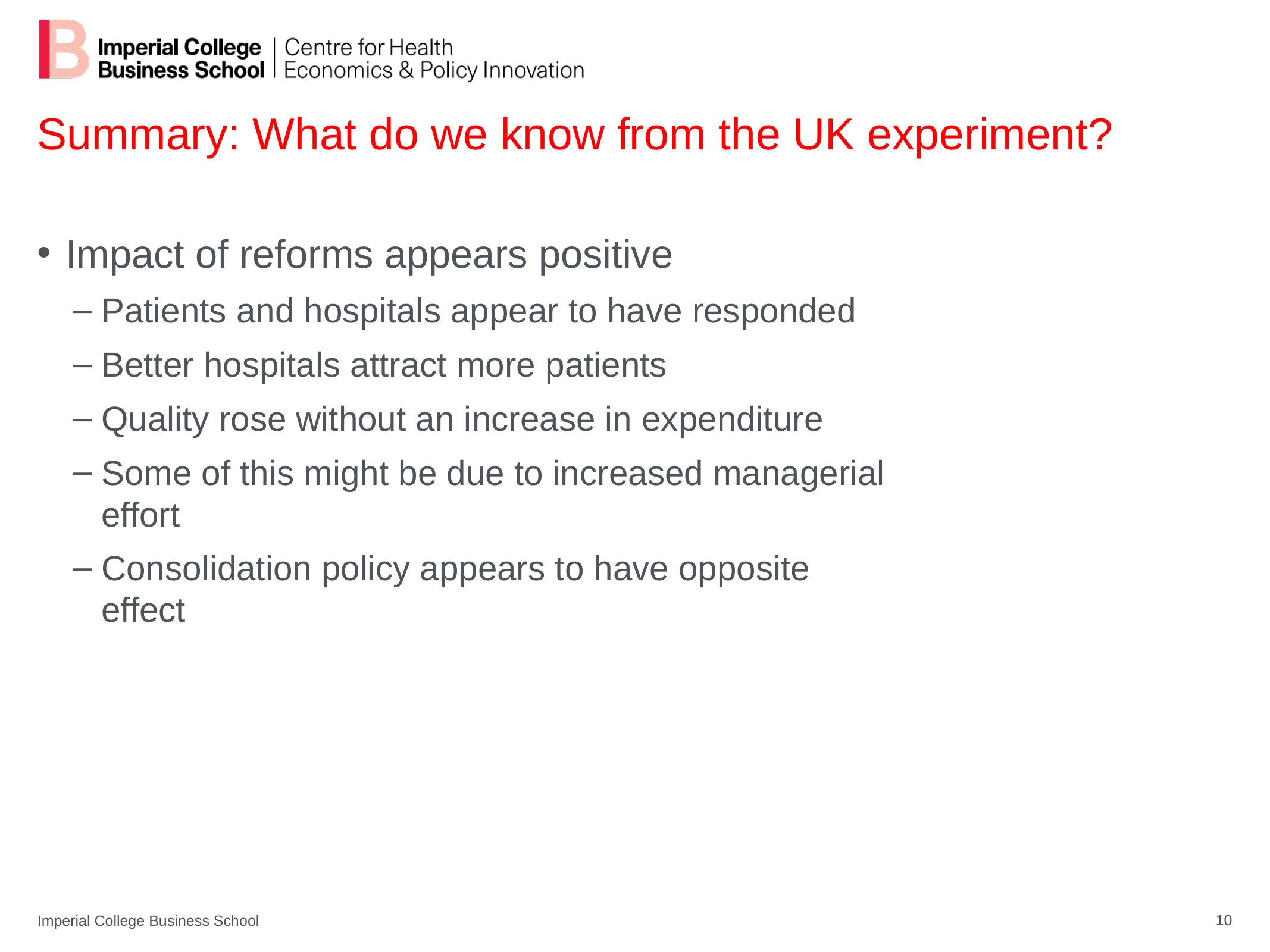

# Summary: What do we know from the UK experiment?
Impact of reforms appears positive
Patients and hospitals appear to have responded
Better hospitals attract more patients
Quality rose without an increase in expenditure
Some of this might be due to increased managerial effort
Consolidation policy appears to have opposite effect